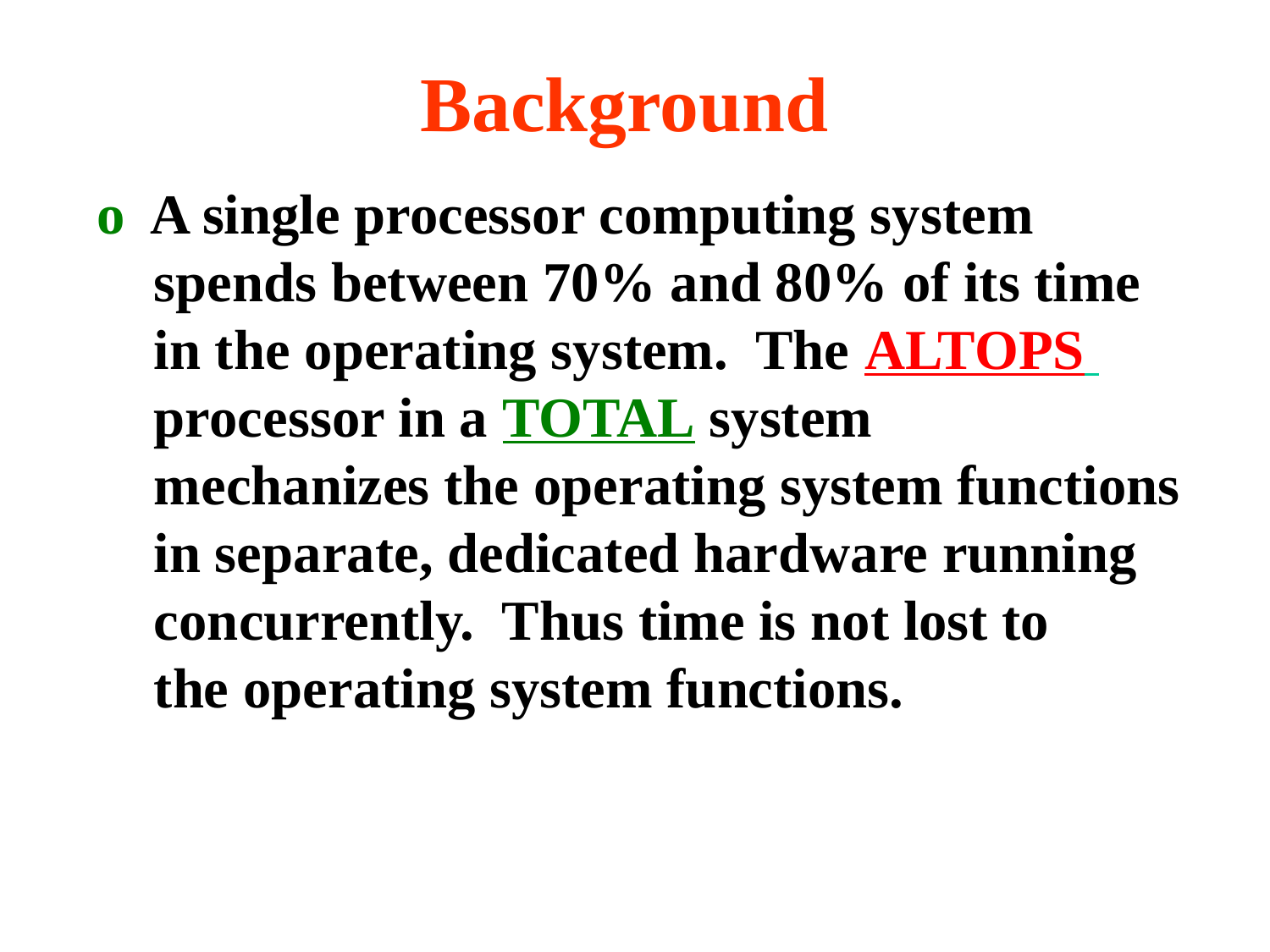

# Background
o  A single processor computing system
    spends between 70% and 80% of its time
    in the operating system.  The ALTOPS
    processor in a TOTAL system
    mechanizes the operating system functions
    in separate, dedicated hardware running
    concurrently.  Thus time is not lost to
    the operating system functions.